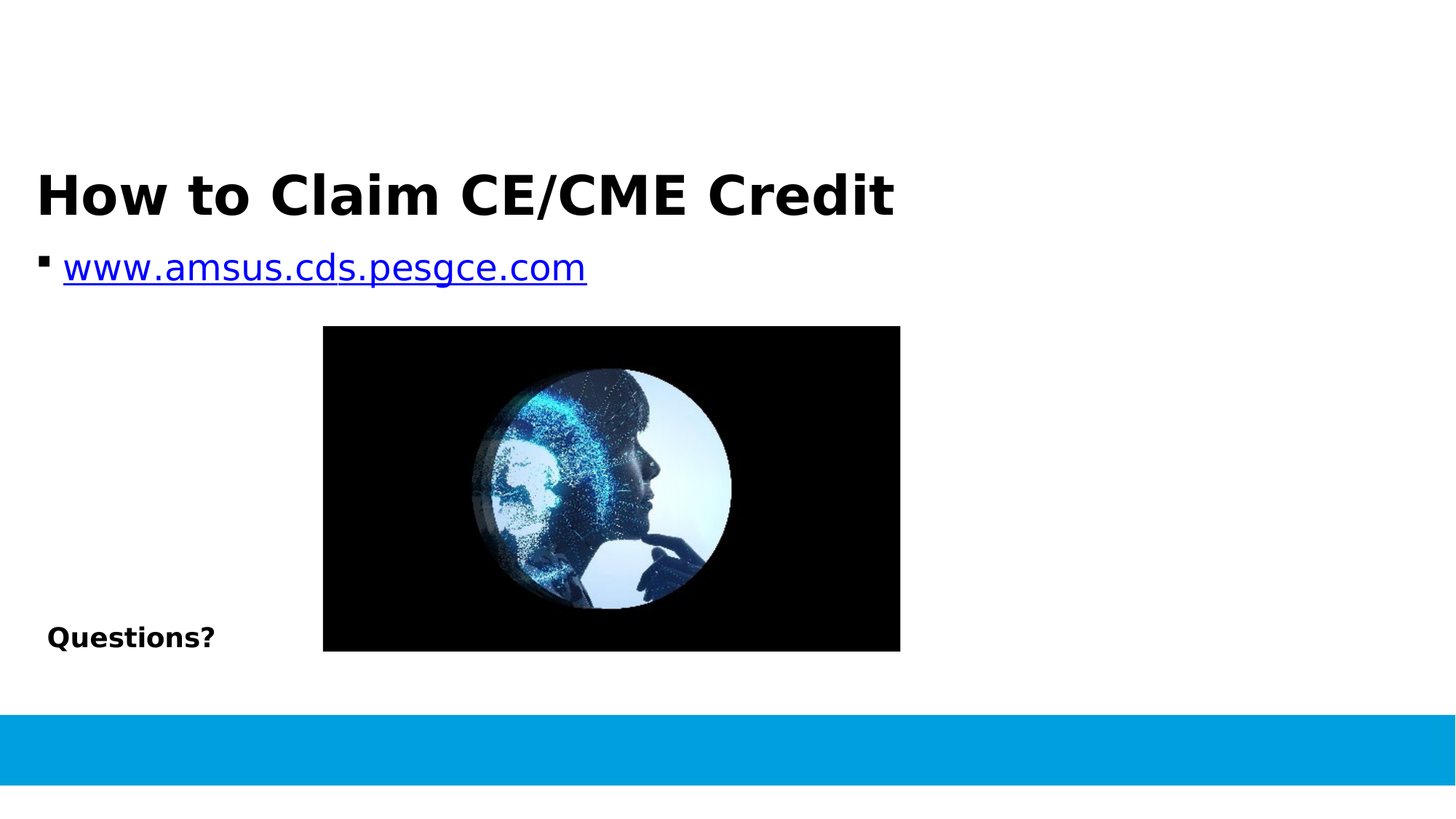

How to Claim CE/CME Credit
www.amsus.cds.pesgce.com

Questions?
Copyright © 2020 Deloitte Development LLC. All rights reserved. 	47